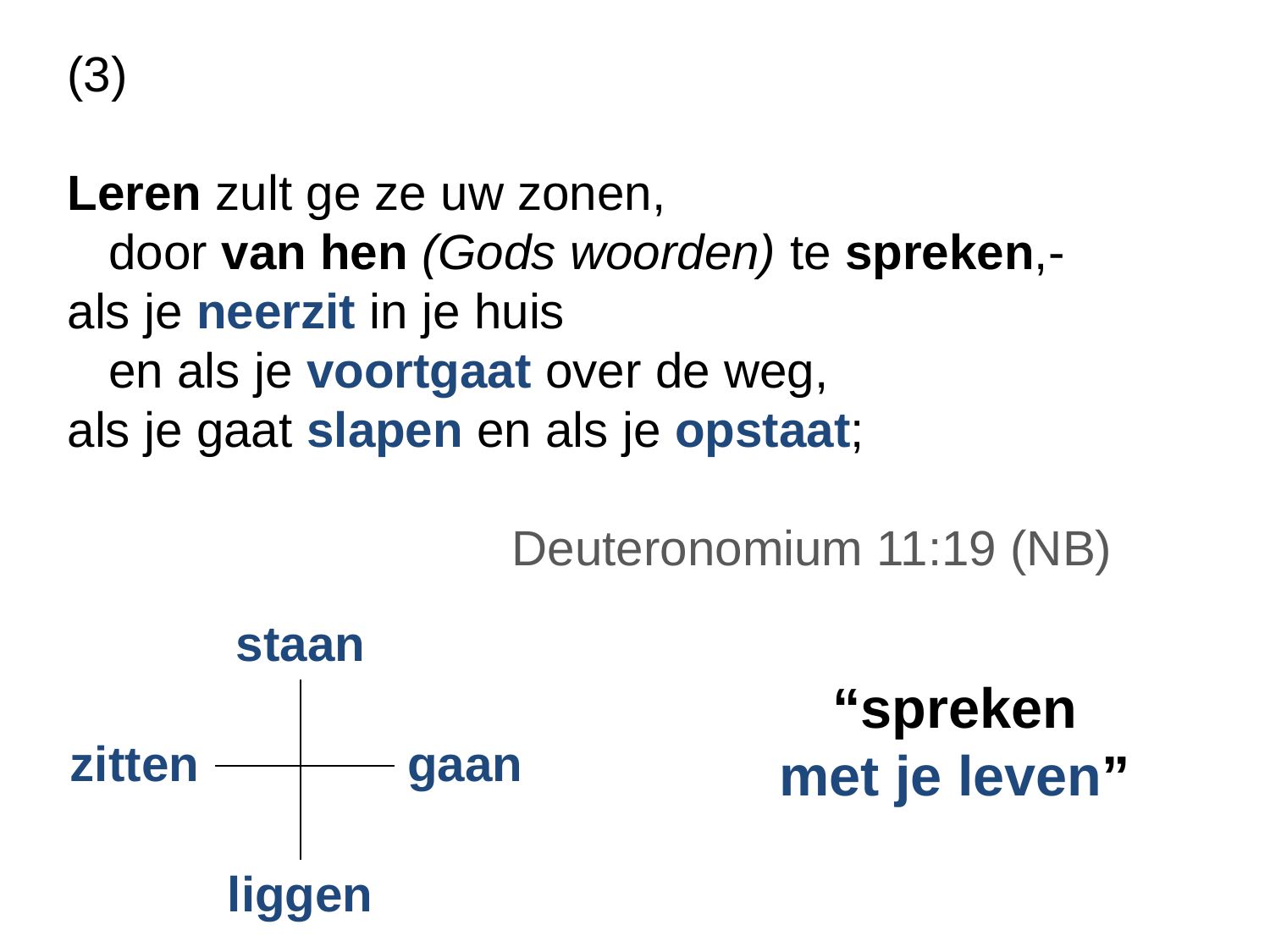

(3)

Leren zult ge ze uw zonen,
   door van hen (Gods woorden) te spreken,-
als je neerzit in je huis
   en als je voortgaat over de weg,
als je gaat slapen en als je opstaat;

Deuteronomium 11:19 (NB)
staan
“spreken
met je leven”
zitten
gaan
liggen